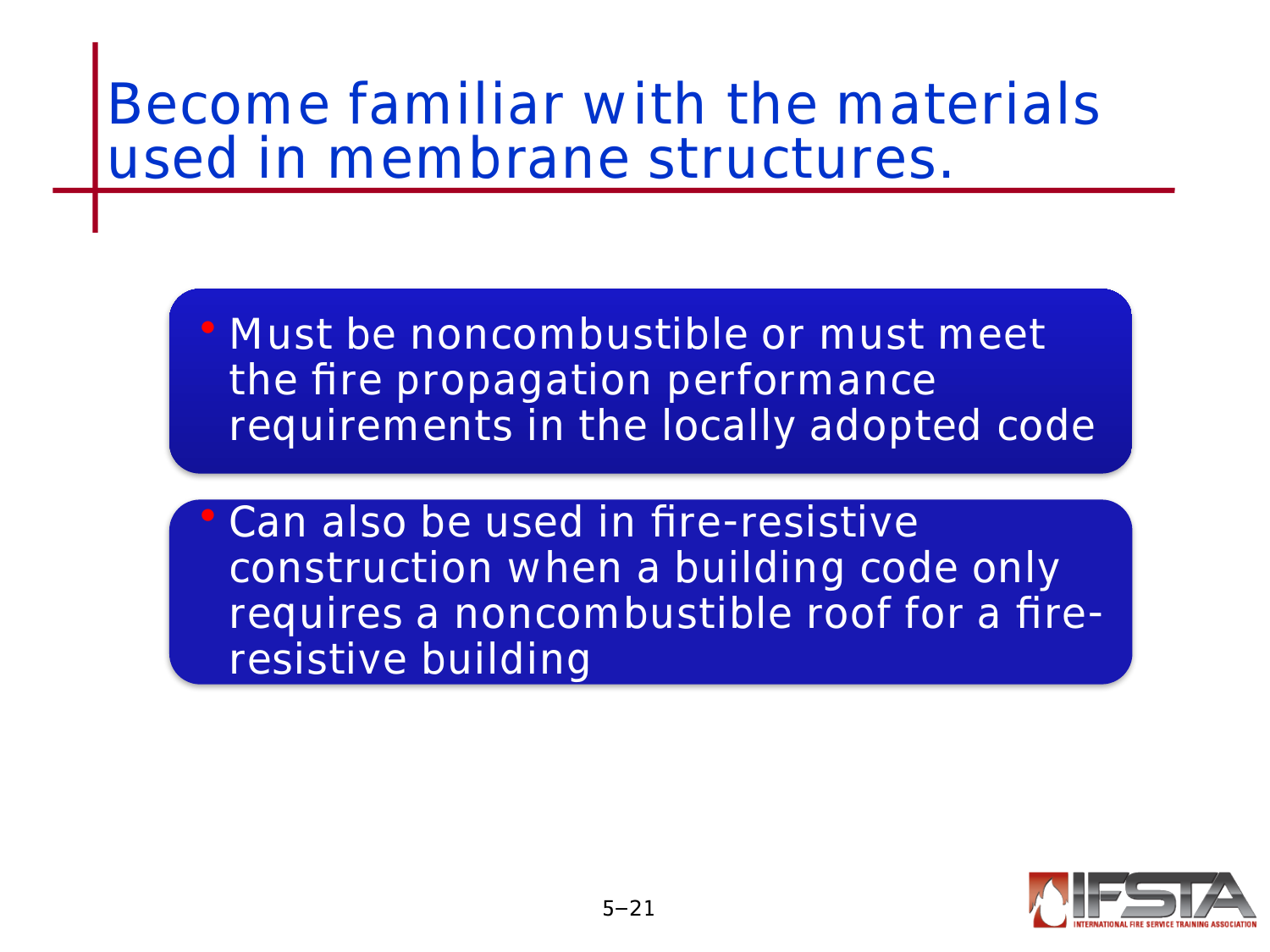

# Become familiar with the materials used in membrane structures.
Must be noncombustible or must meet the fire propagation performance requirements in the locally adopted code
Can also be used in fire-resistive construction when a building code only requires a noncombustible roof for a fire-resistive building
5–21